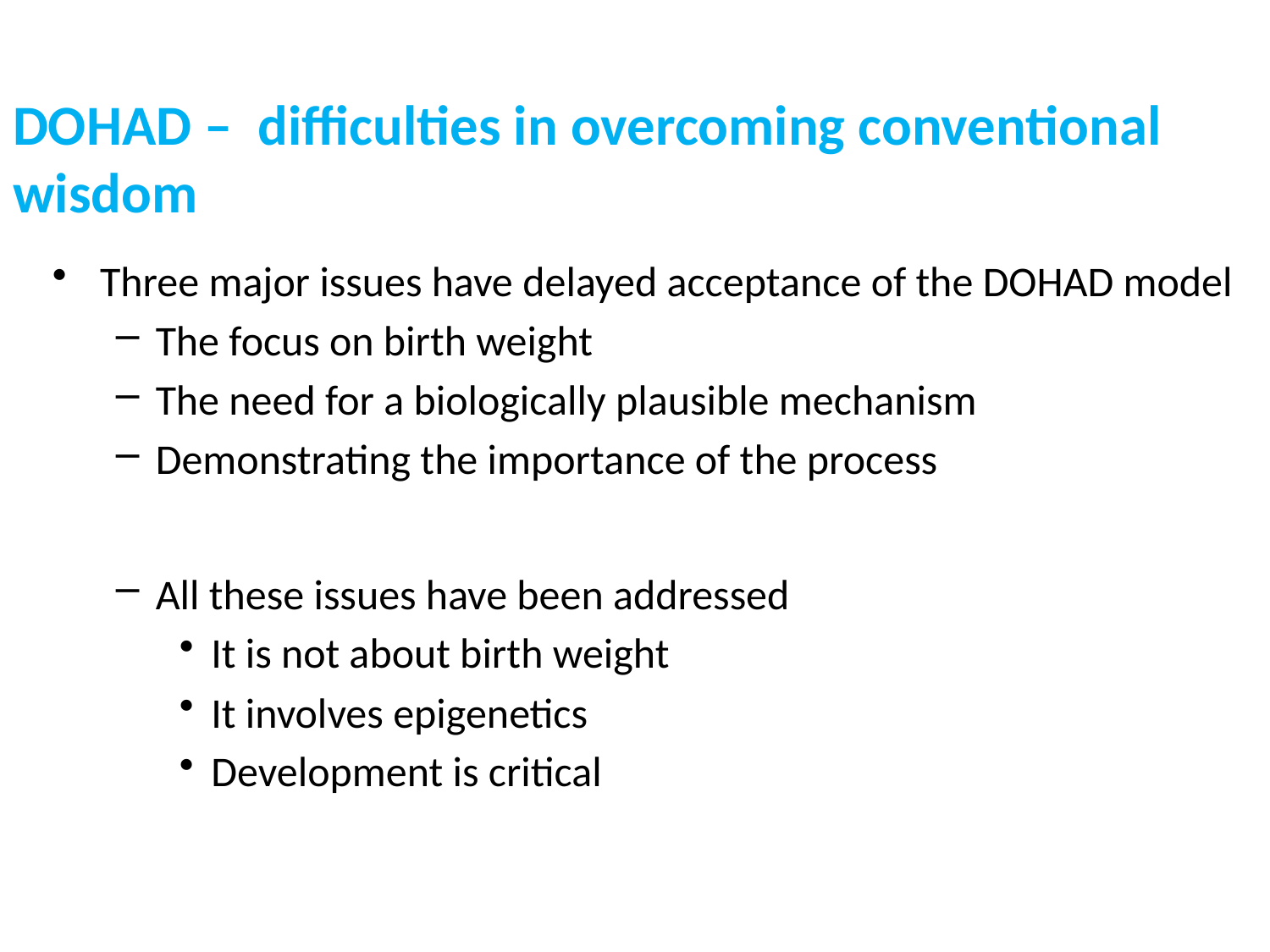

# DOHAD –  difficulties in overcoming conventional wisdom
Three major issues have delayed acceptance of the DOHAD model
The focus on birth weight
The need for a biologically plausible mechanism
Demonstrating the importance of the process

All these issues have been addressed
It is not about birth weight
It involves epigenetics
Development is critical